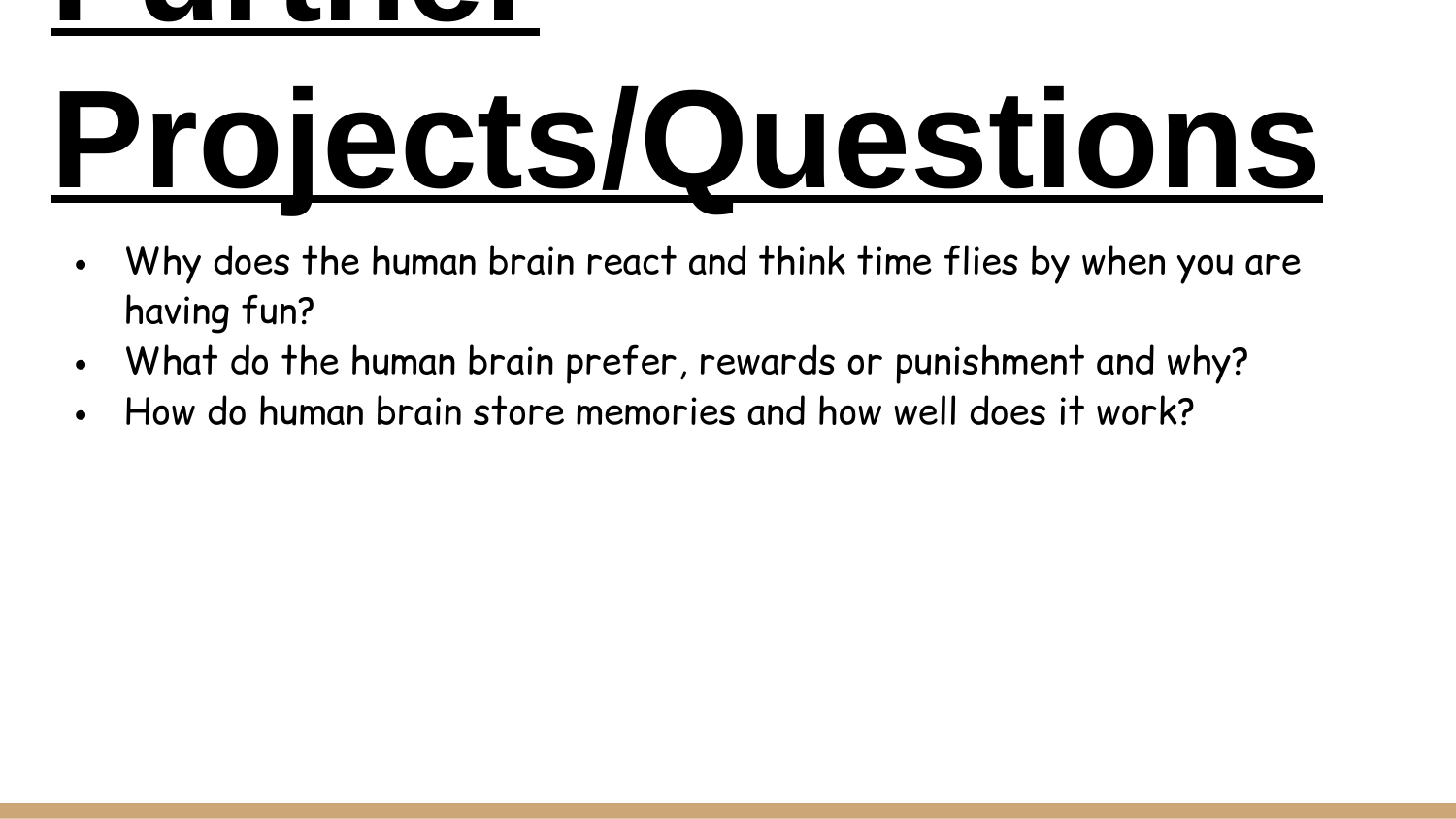

# Further Projects/Questions
Why does the human brain react and think time flies by when you are having fun?
What do the human brain prefer, rewards or punishment and why?
How do human brain store memories and how well does it work?